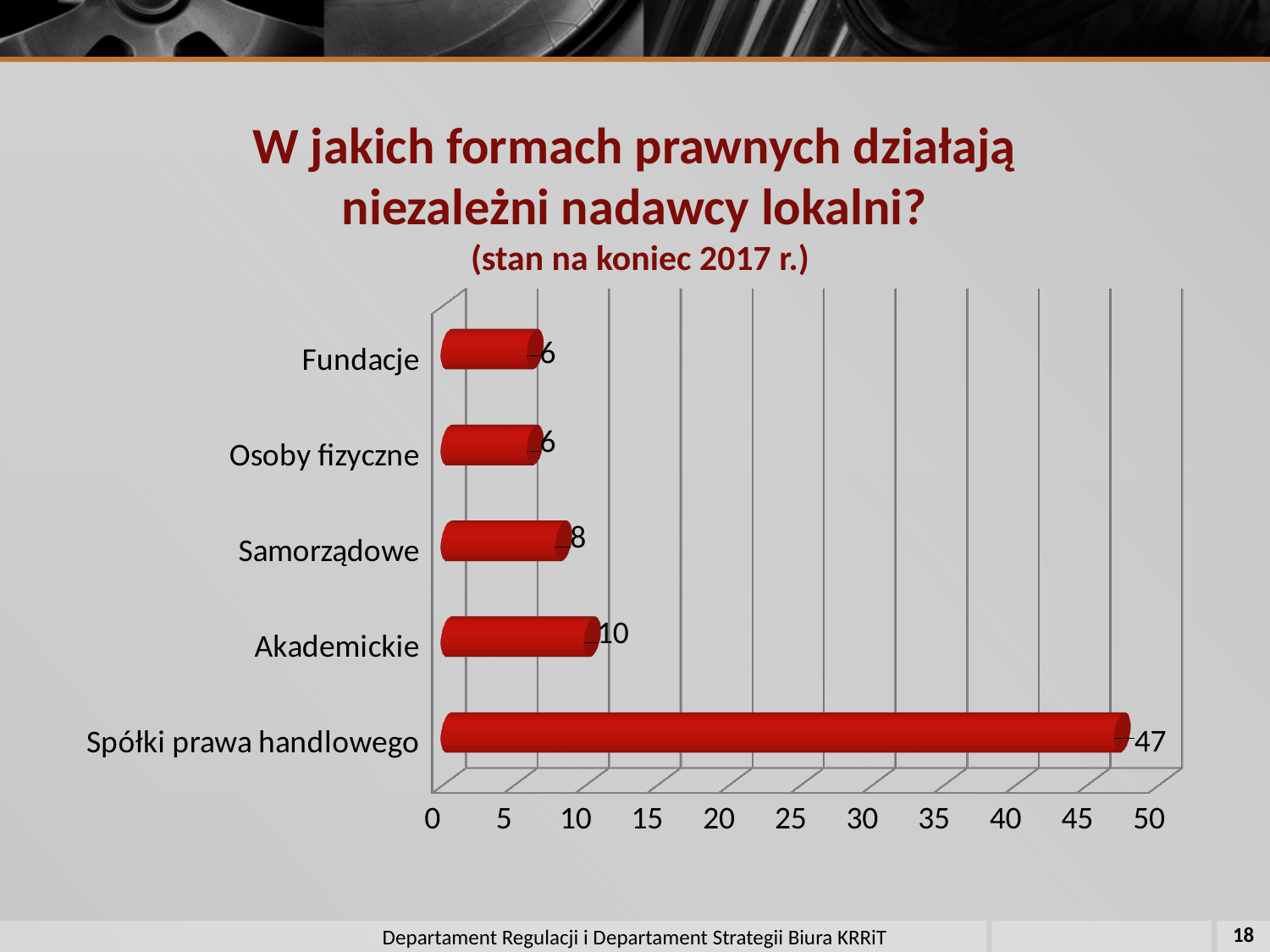

# W jakich formach prawnych działają niezależni nadawcy lokalni? (stan na koniec 2017 r.)

[unsupported chart]

18
Departament Regulacji i Departament Strategii Biura KRRiT